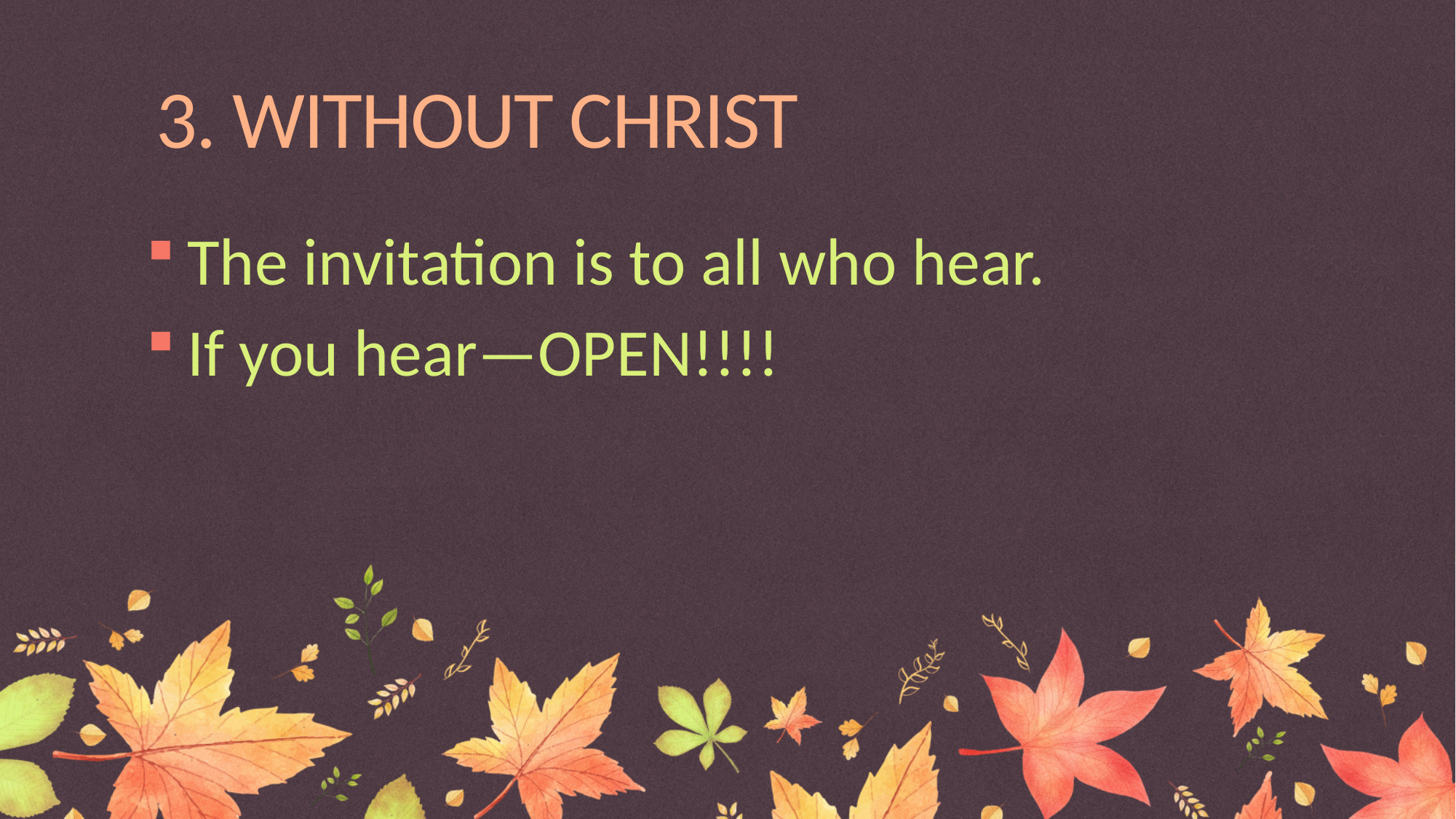

# 3. WITHOUT CHRIST
The invitation is to all who hear.
If you hear—OPEN!!!!